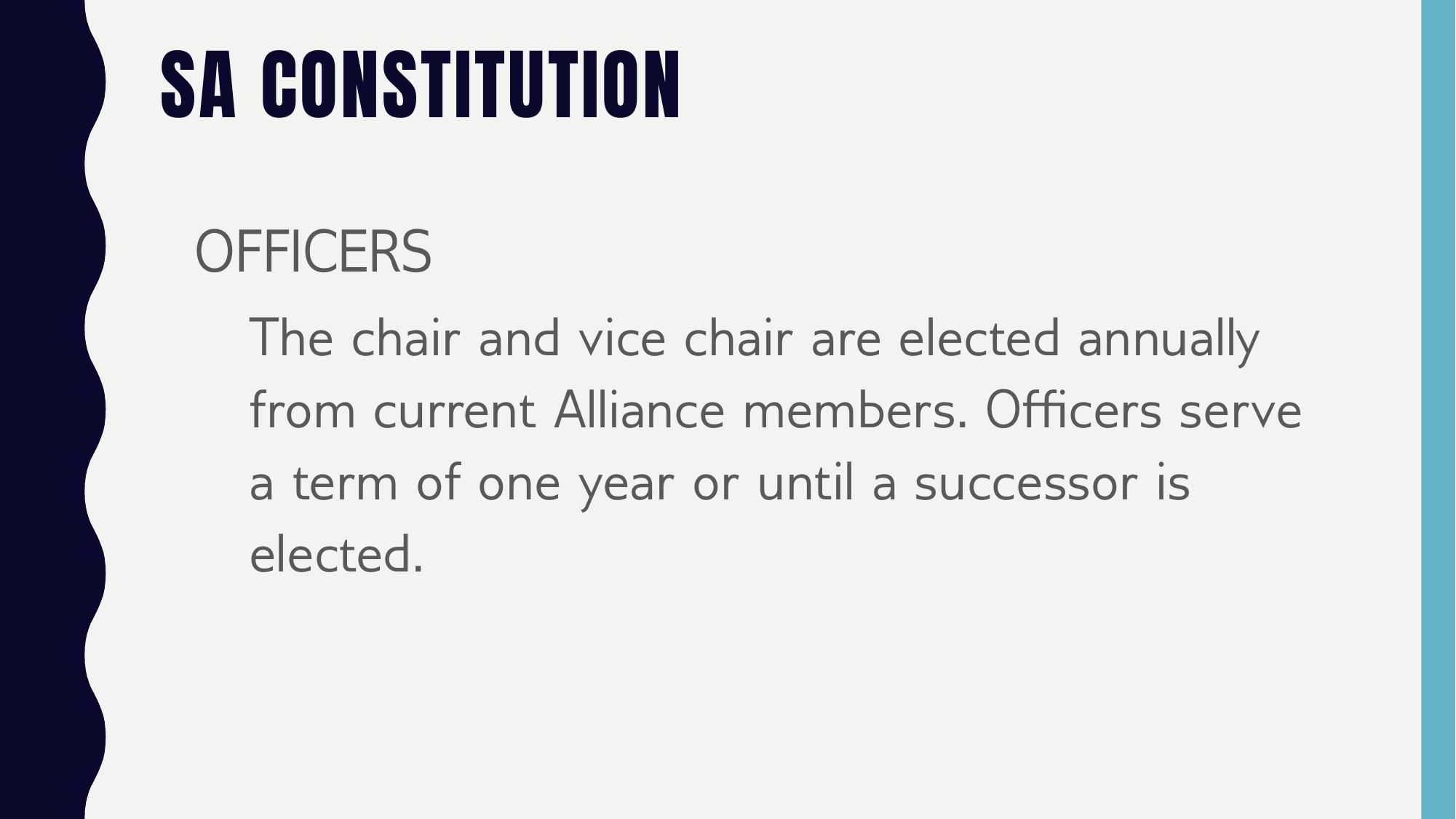

# SA Constitution
OFFICERS
The chair and vice chair are elected annually from current Alliance members. Officers serve a term of one year or until a successor is elected.